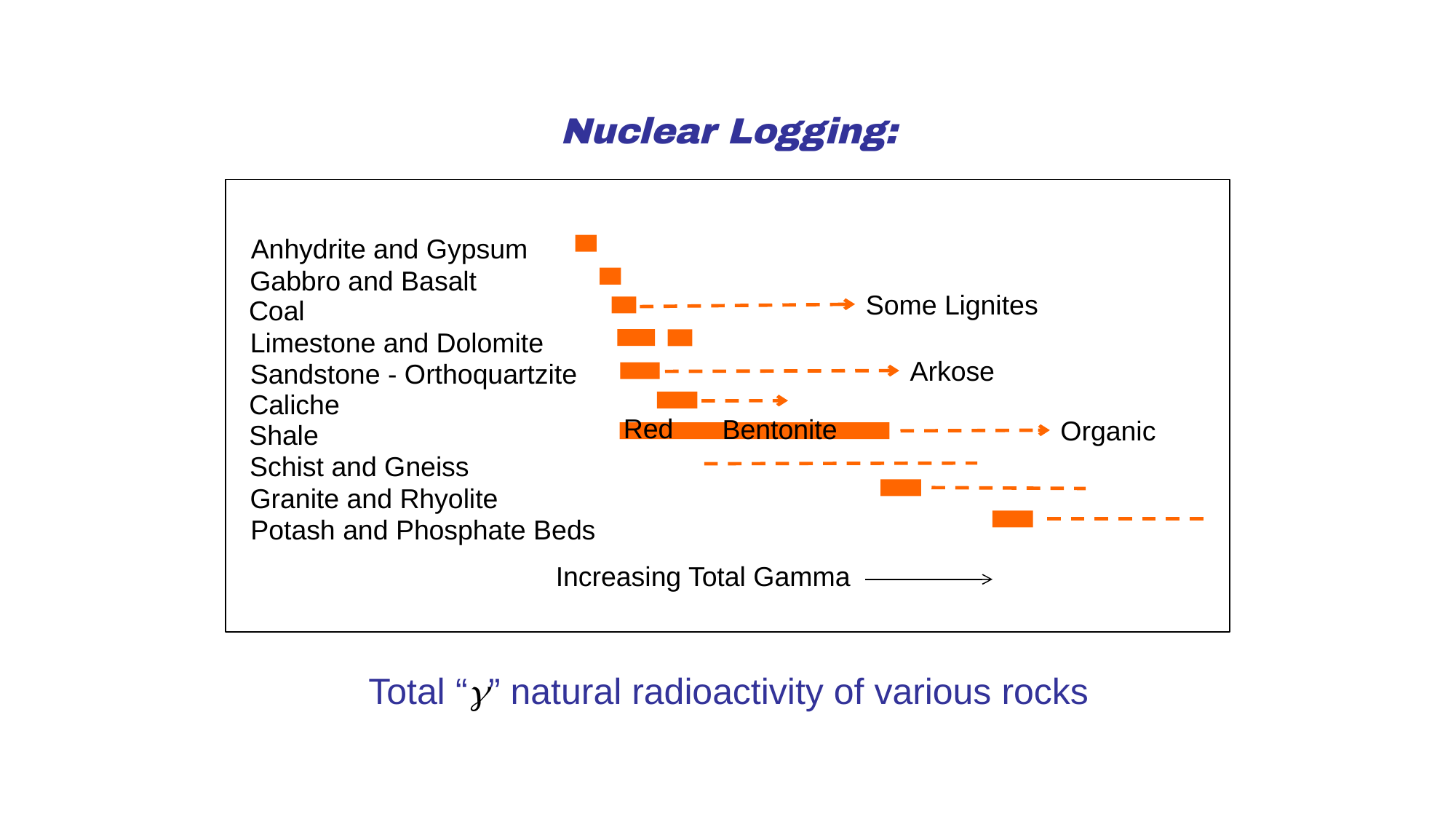

Nuclear Logging:

Anhydrite and Gypsum

Gabbro and Basalt

Some Lignites
Coal

Limestone and Dolomite

Arkose
Sandstone - Orthoquartzite

Caliche

Red
Bentonite
Organic
Shale

Schist and Gneiss
Granite and Rhyolite

Potash and Phosphate Beds

Increasing Total Gamma
Total “γ” natural radioactivity of various rocks